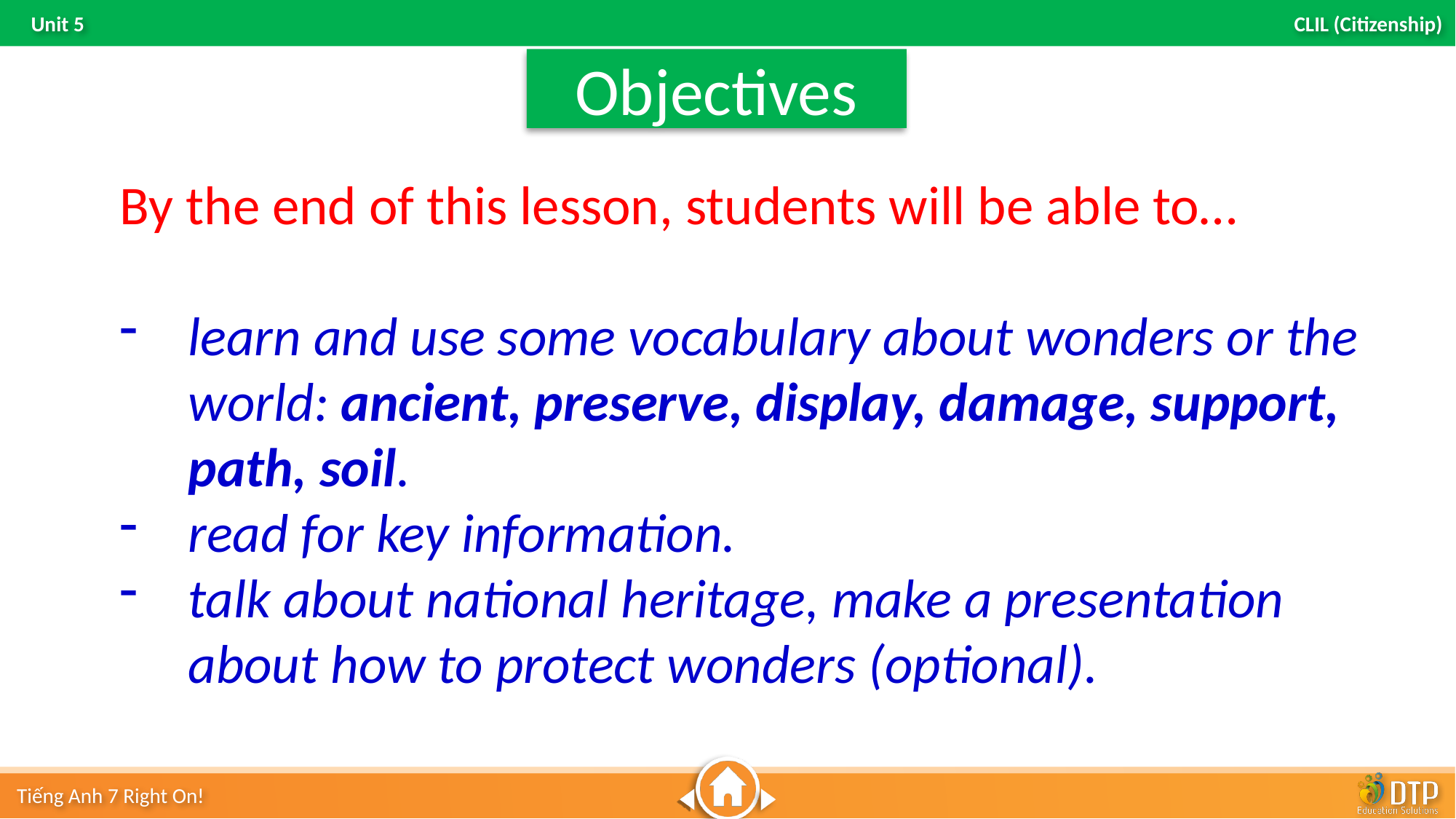

Objectives
By the end of this lesson, students will be able to…

learn and use some vocabulary about wonders or the world: ancient, preserve, display, damage, support, path, soil.
read for key information.
talk about national heritage, make a presentation about how to protect wonders (optional).